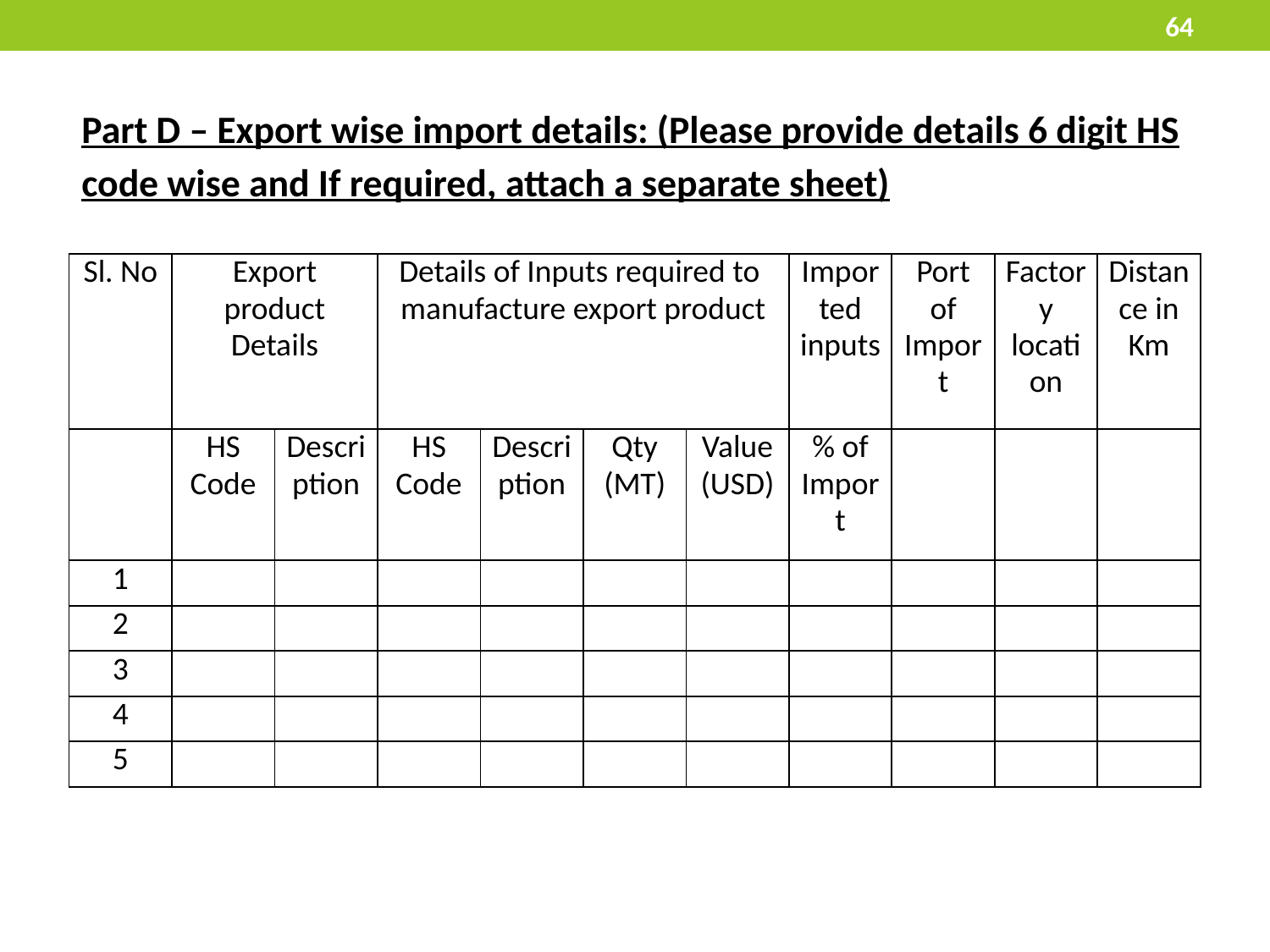

64
Part D – Export wise import details: (Please provide details 6 digit HS code wise and If required, attach a separate sheet)
| Sl. No | Export product Details |  | Details of Inputs required to manufacture export product |  |  |  | Imported inputs | Port of Import | Factory location | Distance in Km |
| --- | --- | --- | --- | --- | --- | --- | --- | --- | --- | --- |
|  | HS Code | Description | HS Code | Description | Qty (MT) | Value (USD) | % of Import |  |  |  |
| 1 |  |  |  |  |  |  |  |  |  |  |
| 2 |  |  |  |  |  |  |  |  |  |  |
| 3 |  |  |  |  |  |  |  |  |  |  |
| 4 |  |  |  |  |  |  |  |  |  |  |
| 5 |  |  |  |  |  |  |  |  |  |  |